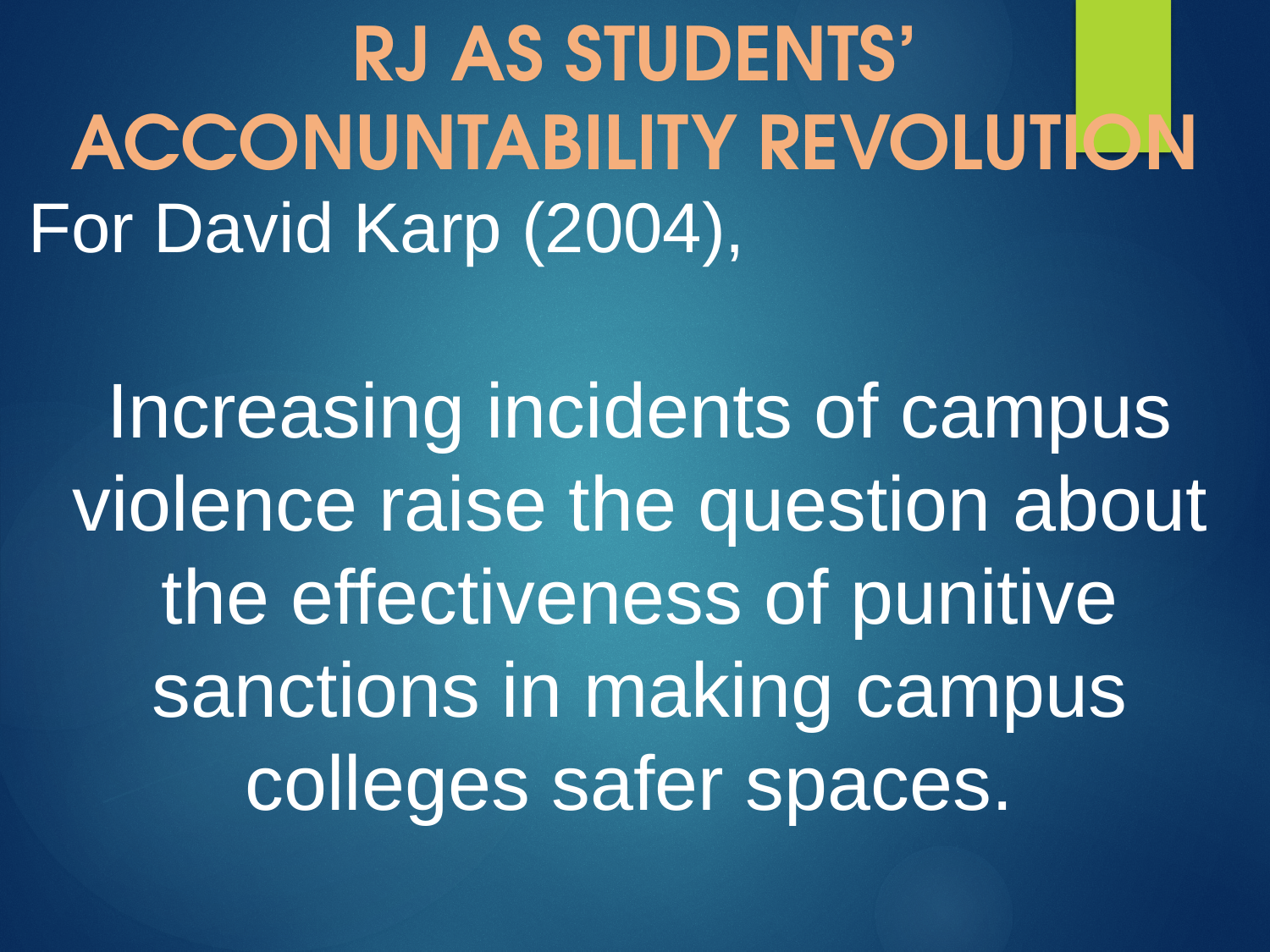

# RJ AS STUDENTS’ ACCONUNTABILITY REVOLUTION
For David Karp (2004),

Increasing incidents of campus violence raise the question about the effectiveness of punitive sanctions in making campus colleges safer spaces.